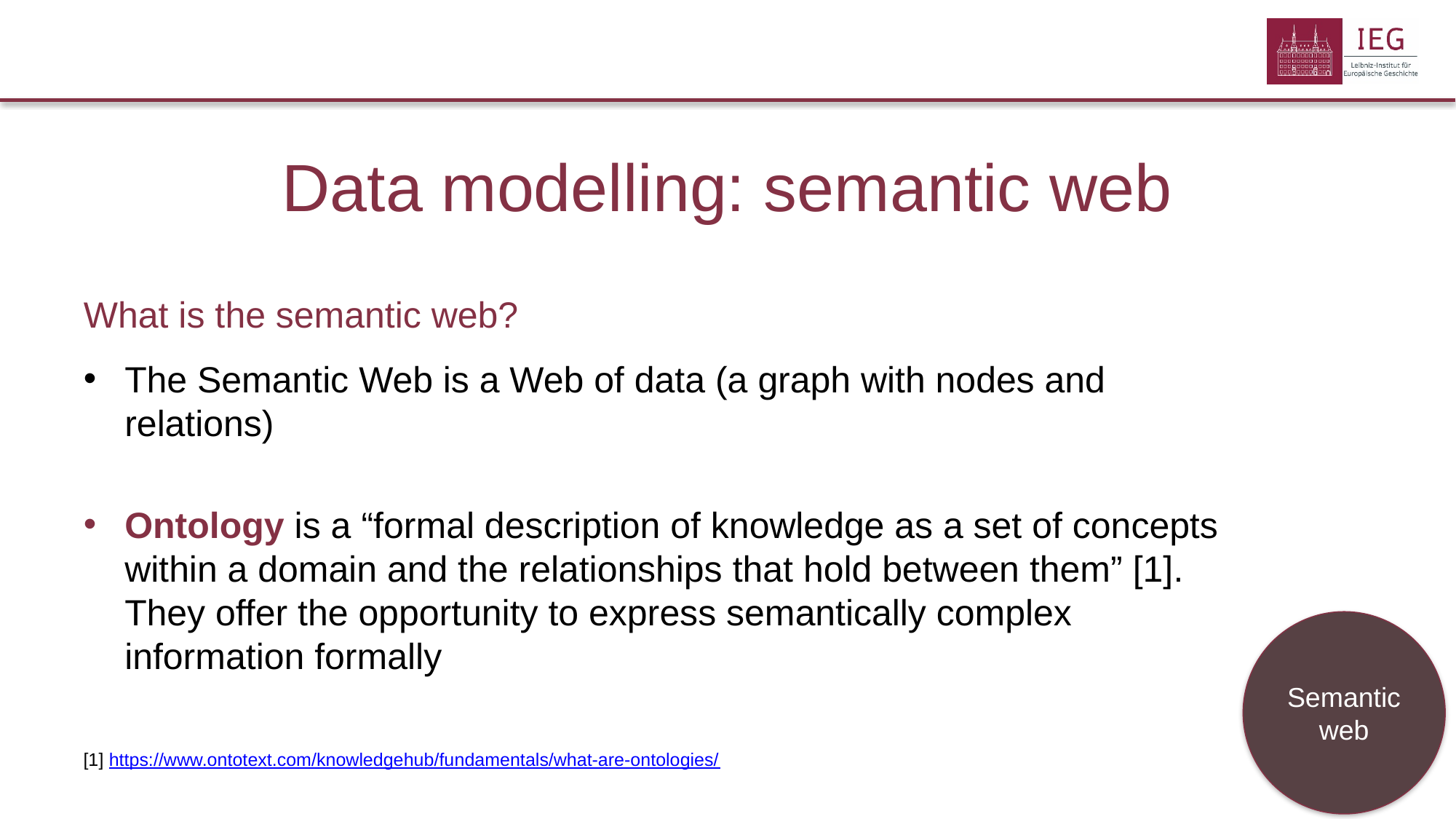

# Data modelling: semantic web
What is the semantic web?
The Semantic Web is a Web of data (a graph with nodes and relations)

Ontology is a “formal description of knowledge as a set of concepts within a domain and the relationships that hold between them” [1]. They offer the opportunity to express semantically complex information formally
Semantic web
[1] https://www.ontotext.com/knowledgehub/fundamentals/what-are-ontologies/